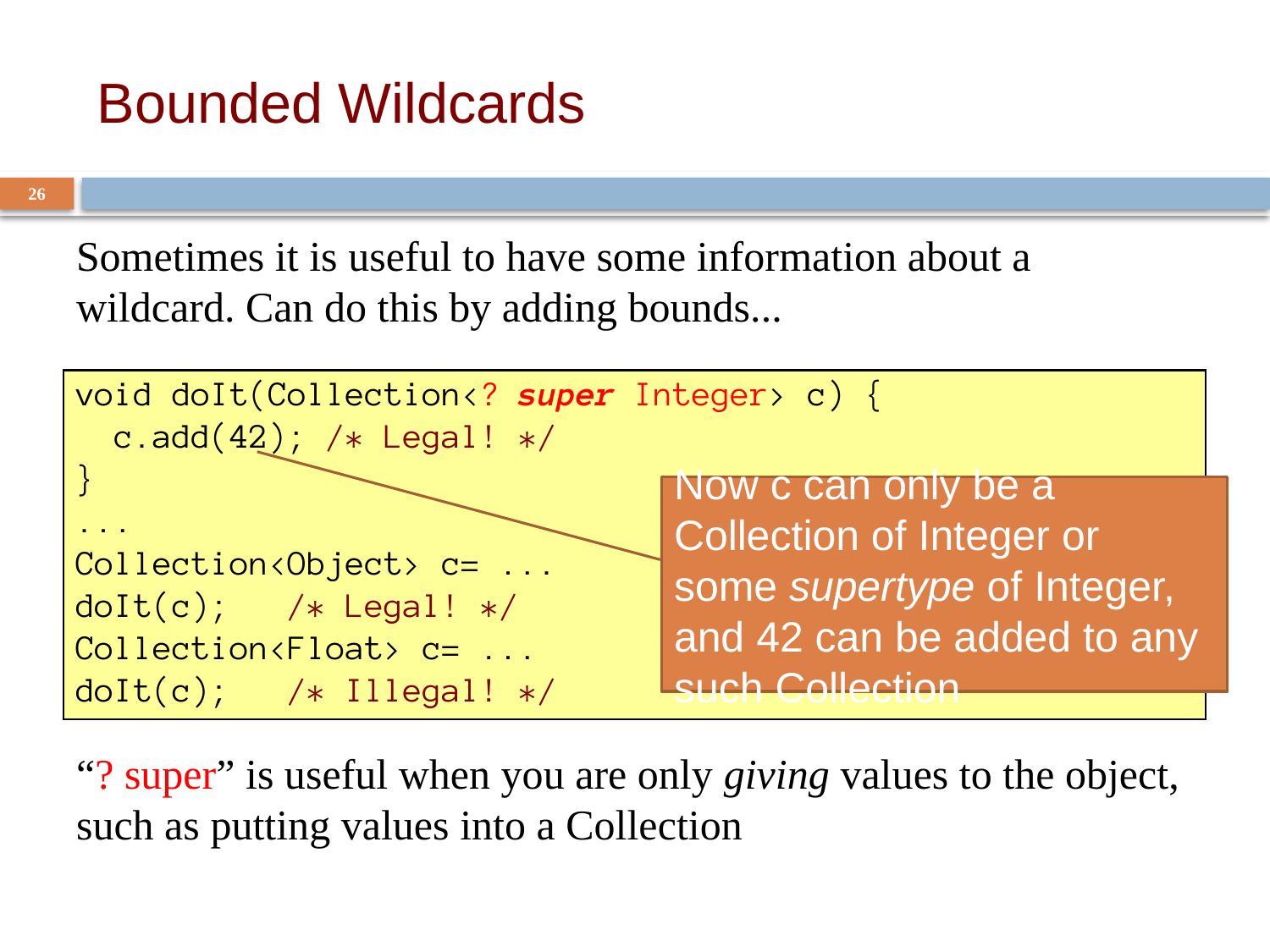

# Bounded Wildcards
26
Sometimes it is useful to have some information about a wildcard. Can do this by adding bounds...
void doIt(Collection<? super Integer> c) {
  c.add(42); /* Legal! */
}
...
Collection<Object> c= ...
doIt(c);   /* Legal! */
Collection<Float> c= ...
doIt(c);   /* Illegal! */

Now c can only be a Collection of Integer or some supertype of Integer, and 42 can be added to any such Collection
“? super” is useful when you are only giving values to the object, such as putting values into a Collection